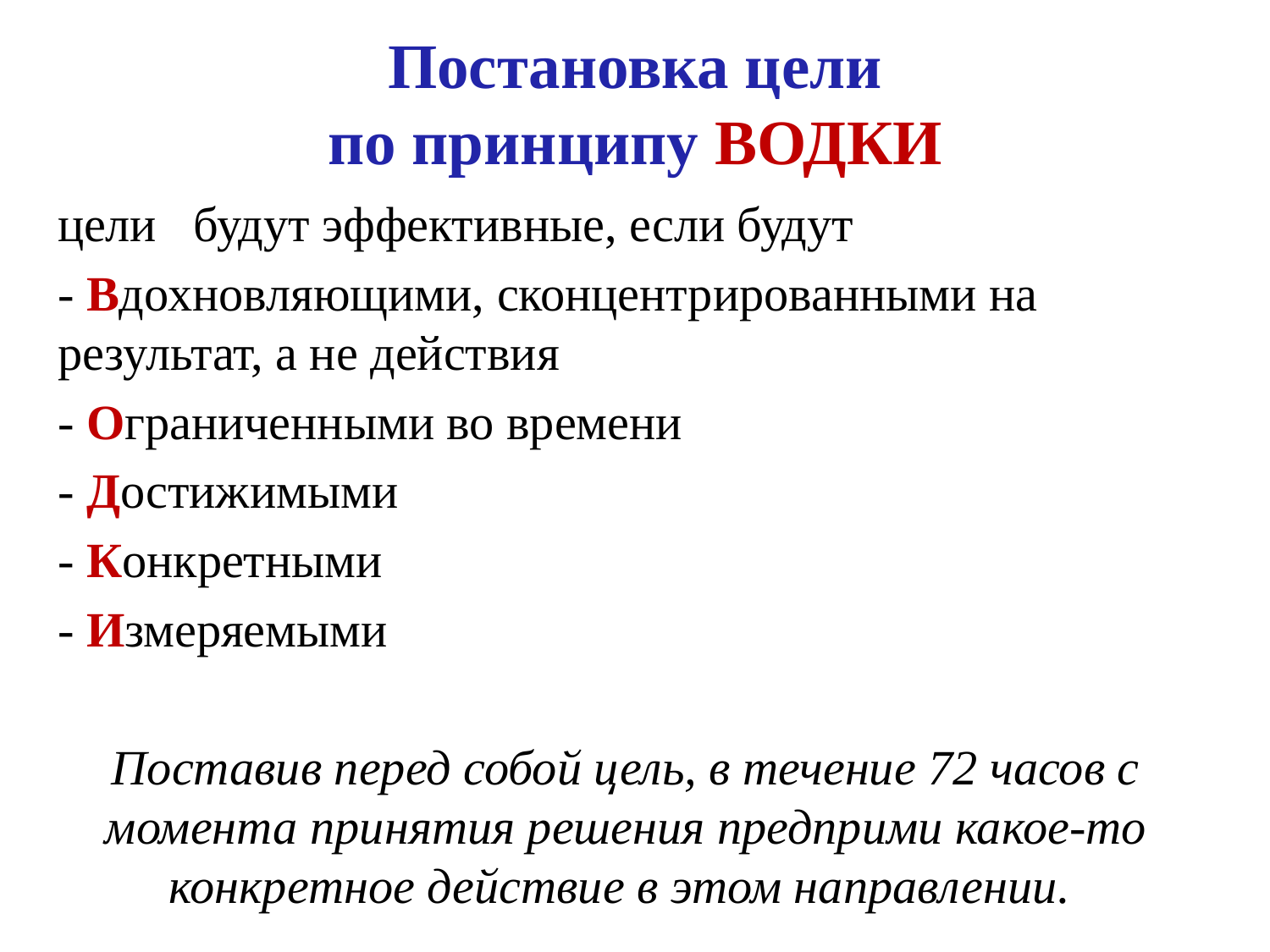

# Постановка цели по принципу ВОДКИ
цели   будут эффективные, если будут
- Вдохновляющими, сконцентрированными на результат, а не действия
- Ограниченными во времени
- Достижимыми
- Конкретными
- Измеряемыми

Поставив перед собой цель, в течение 72 часов с момента принятия решения предприми какое-то конкретное действие в этом направлении.